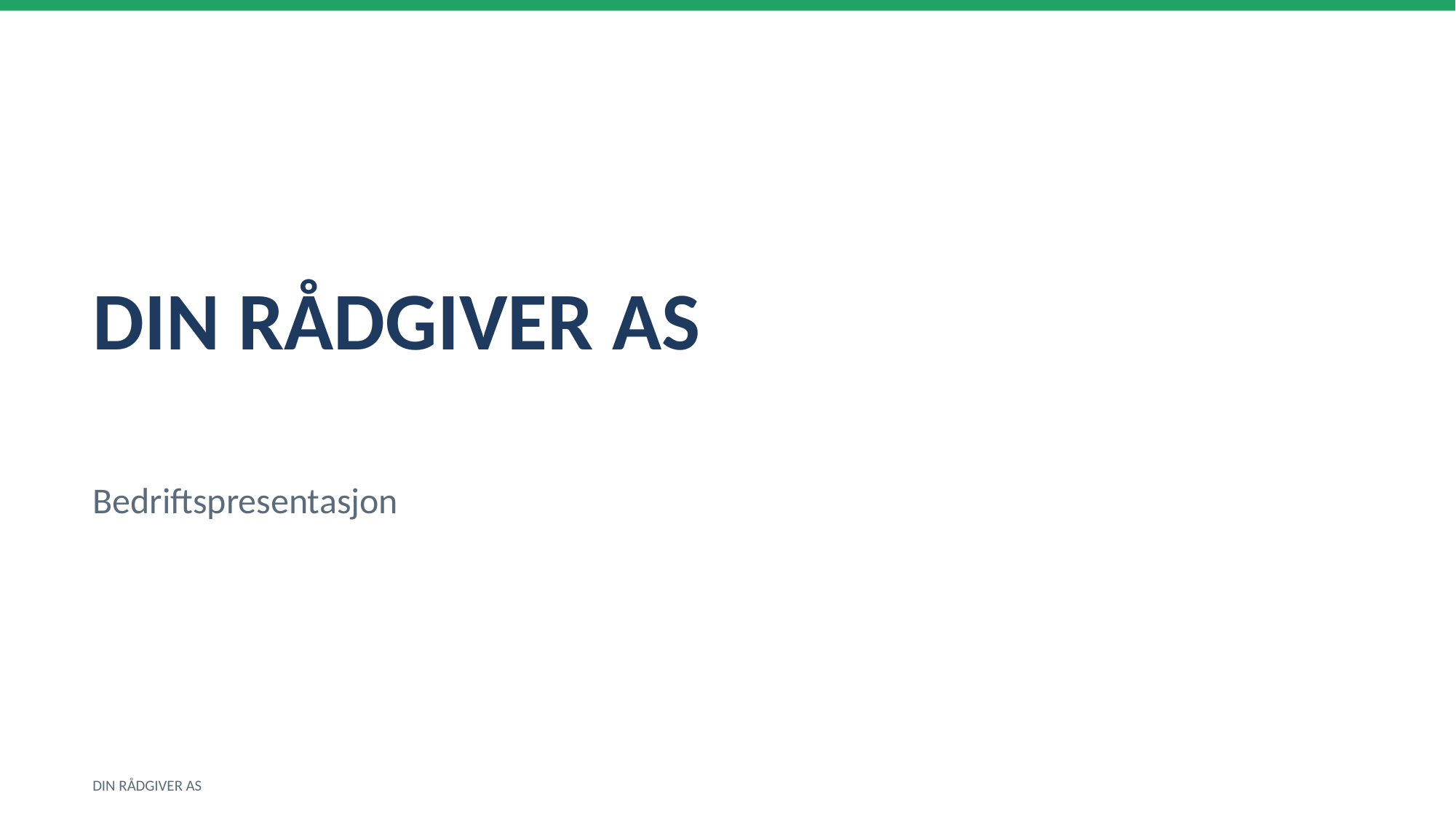

DIN RÅDGIVER AS
Bedriftspresentasjon
DIN RÅDGIVER AS